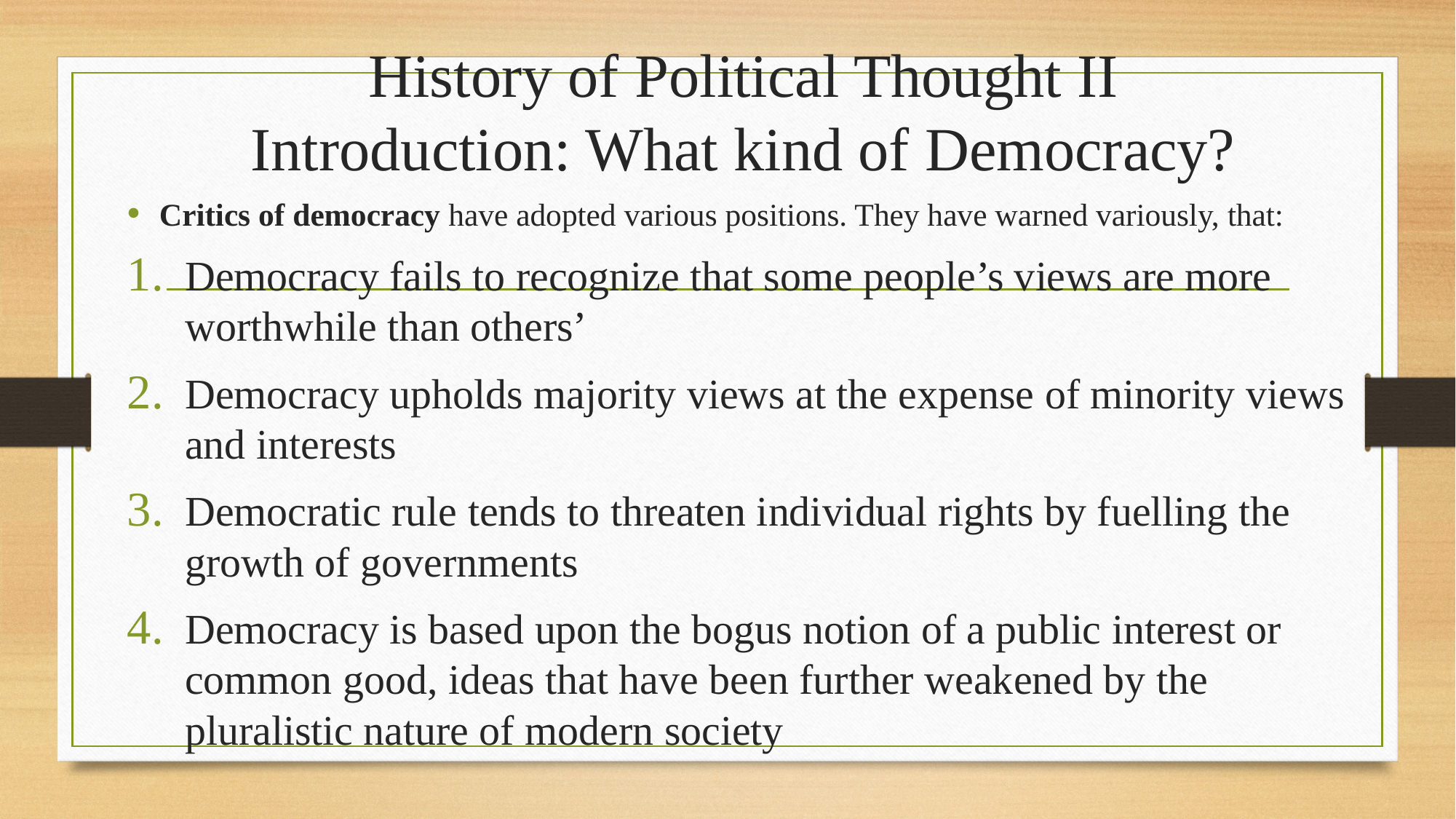

# History of Political Thought II Introduction: What kind of Democracy?
Critics of democracy have adopted various positions. They have warned variously, that:
Democracy fails to recognize that some people’s views are more worthwhile than others’
Democracy upholds majority views at the expense of minority views and interests
Democratic rule tends to threaten individual rights by fuelling the growth of governments
Democracy is based upon the bogus notion of a public interest or common good, ideas that have been further weakened by the pluralistic nature of modern society